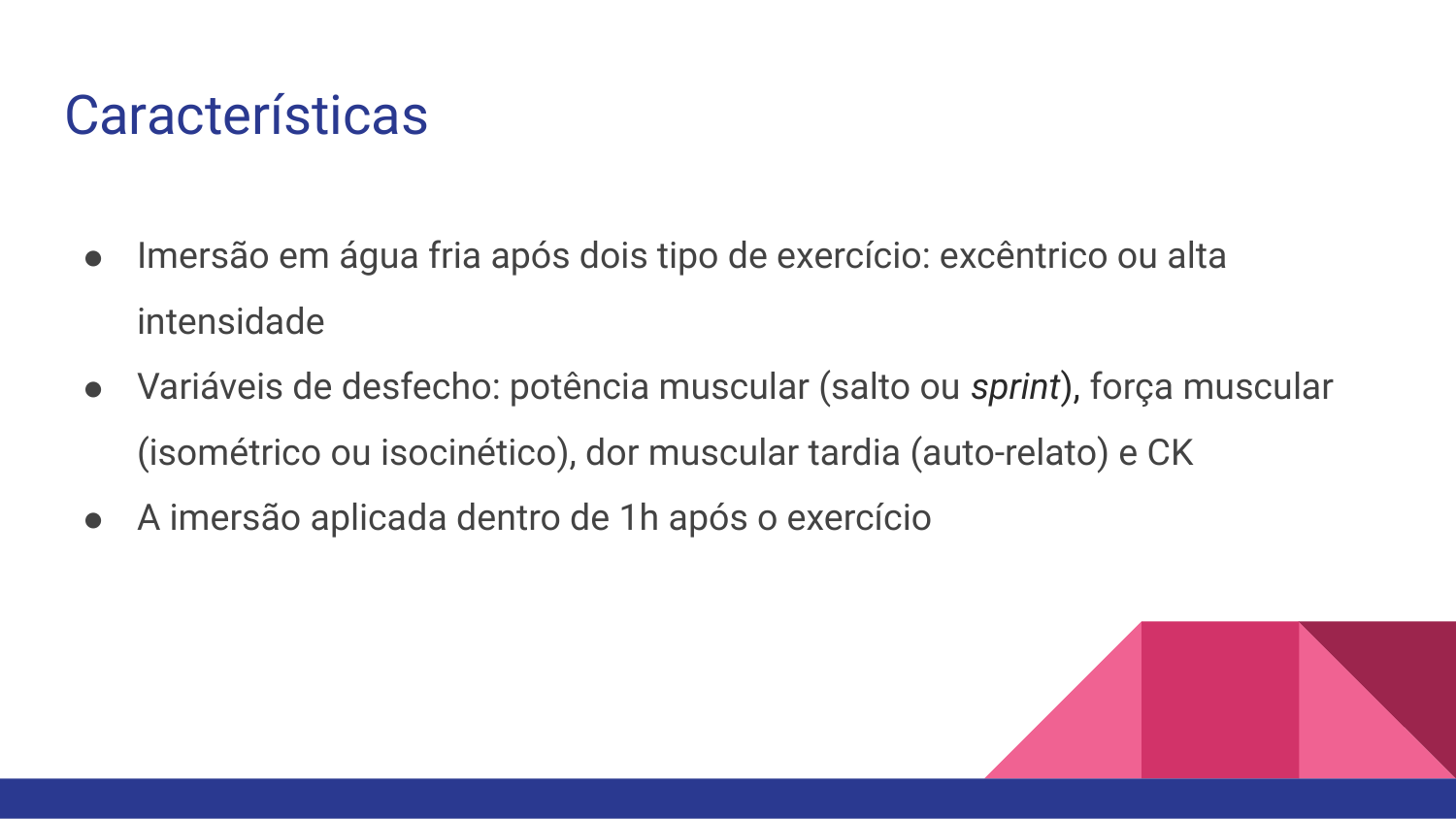

# Características
Imersão em água fria após dois tipo de exercício: excêntrico ou alta intensidade
Variáveis de desfecho: potência muscular (salto ou sprint), força muscular (isométrico ou isocinético), dor muscular tardia (auto-relato) e CK
A imersão aplicada dentro de 1h após o exercício